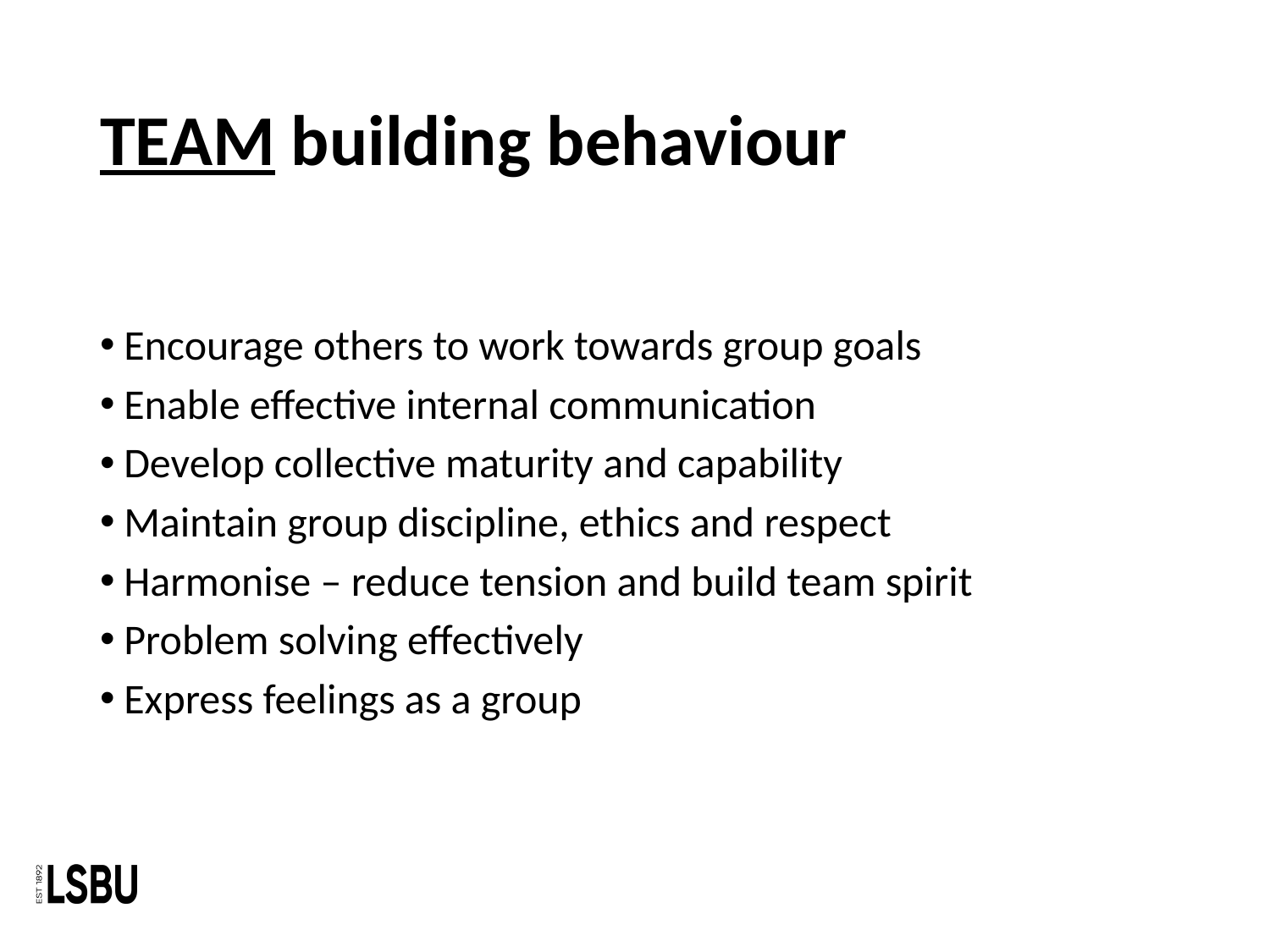

# TEAM building behaviour

Encourage others to work towards group goals
Enable effective internal communication
Develop collective maturity and capability
Maintain group discipline, ethics and respect
Harmonise – reduce tension and build team spirit
Problem solving effectively
Express feelings as a group